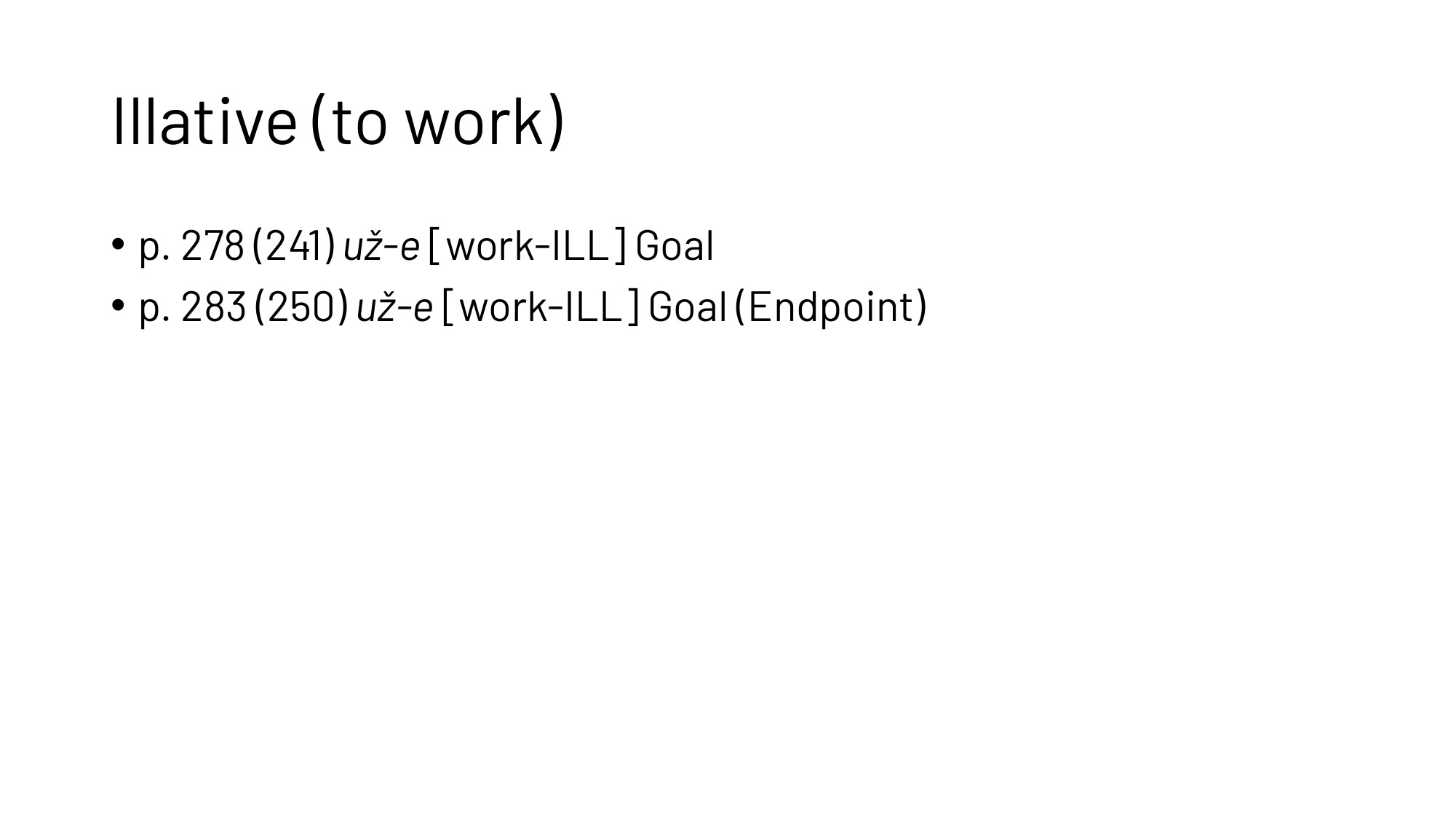

# Illative (to work)
p. 278 (241) už-e [work-ILL] Goal
p. 283 (250) už-e [work-ILL] Goal (Endpoint)